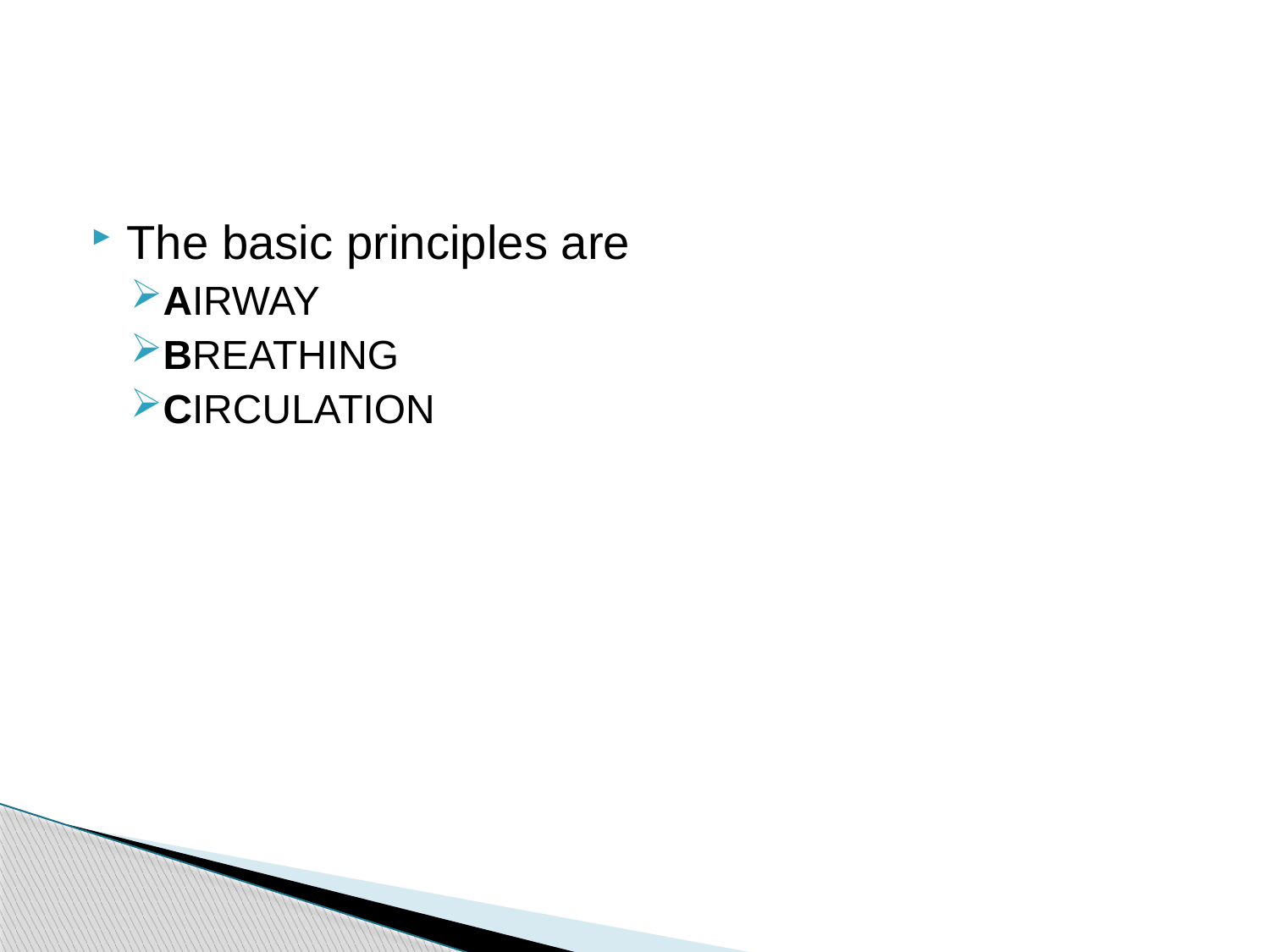

The basic principles are
AIRWAY
BREATHING
CIRCULATION